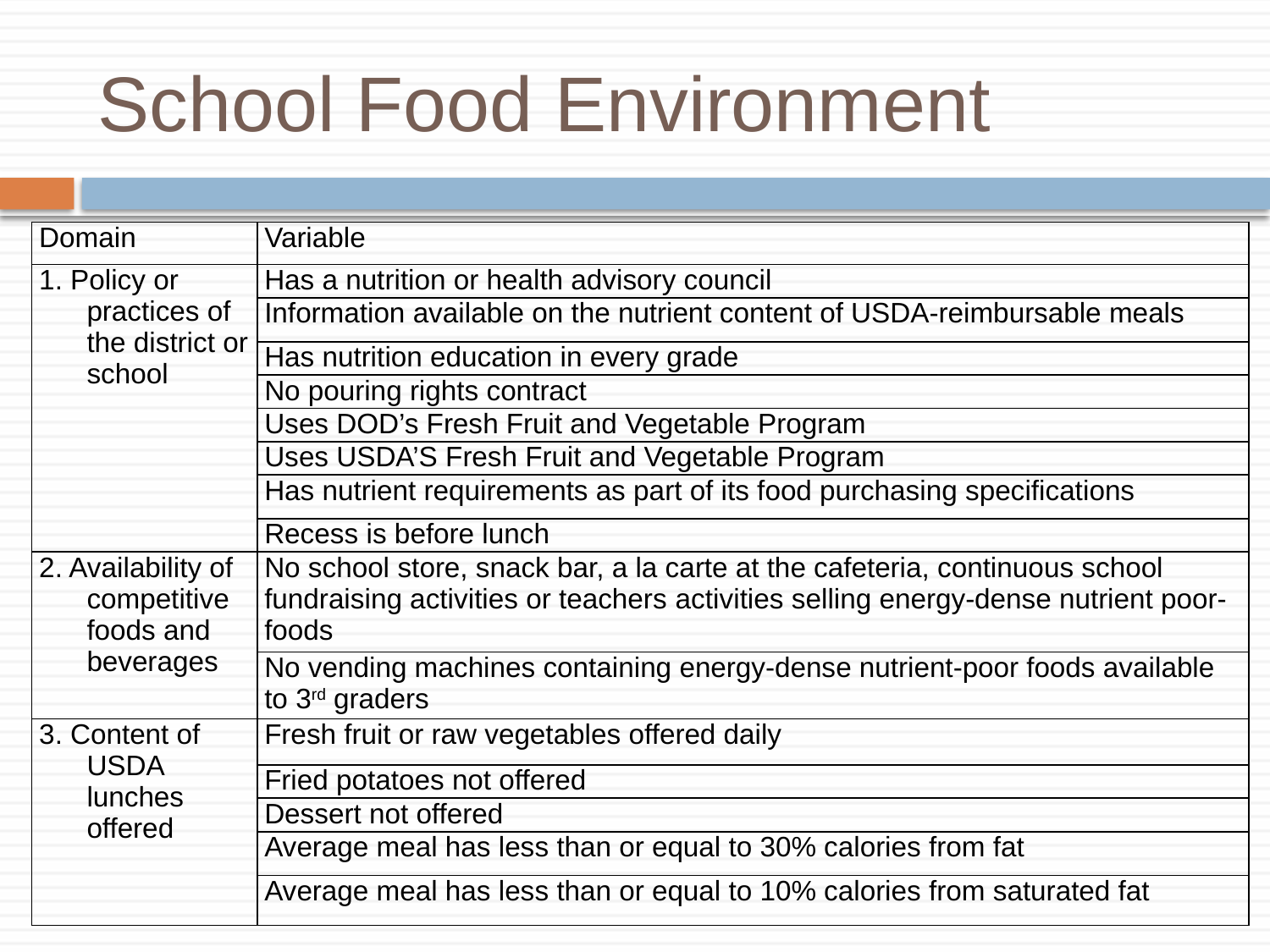

# School Food Environment

| Domain | Variable |
| --- | --- |
| 1. Policy or practices of the district or school | Has a nutrition or health advisory council |
|  | Information available on the nutrient content of USDA-reimbursable meals |
|  | Has nutrition education in every grade |
|  | No pouring rights contract |
|  | Uses DOD’s Fresh Fruit and Vegetable Program |
|  | Uses USDA’S Fresh Fruit and Vegetable Program |
|  | Has nutrient requirements as part of its food purchasing specifications |
|  | Recess is before lunch |
| 2. Availability of competitive foods and beverages | No school store, snack bar, a la carte at the cafeteria, continuous school fundraising activities or teachers activities selling energy-dense nutrient poor-foods |
|  | No vending machines containing energy-dense nutrient-poor foods available to 3rd graders |
| 3. Content of USDA lunches offered | Fresh fruit or raw vegetables offered daily |
|  | Fried potatoes not offered |
|  | Dessert not offered |
|  | Average meal has less than or equal to 30% calories from fat |
|  | Average meal has less than or equal to 10% calories from saturated fat |